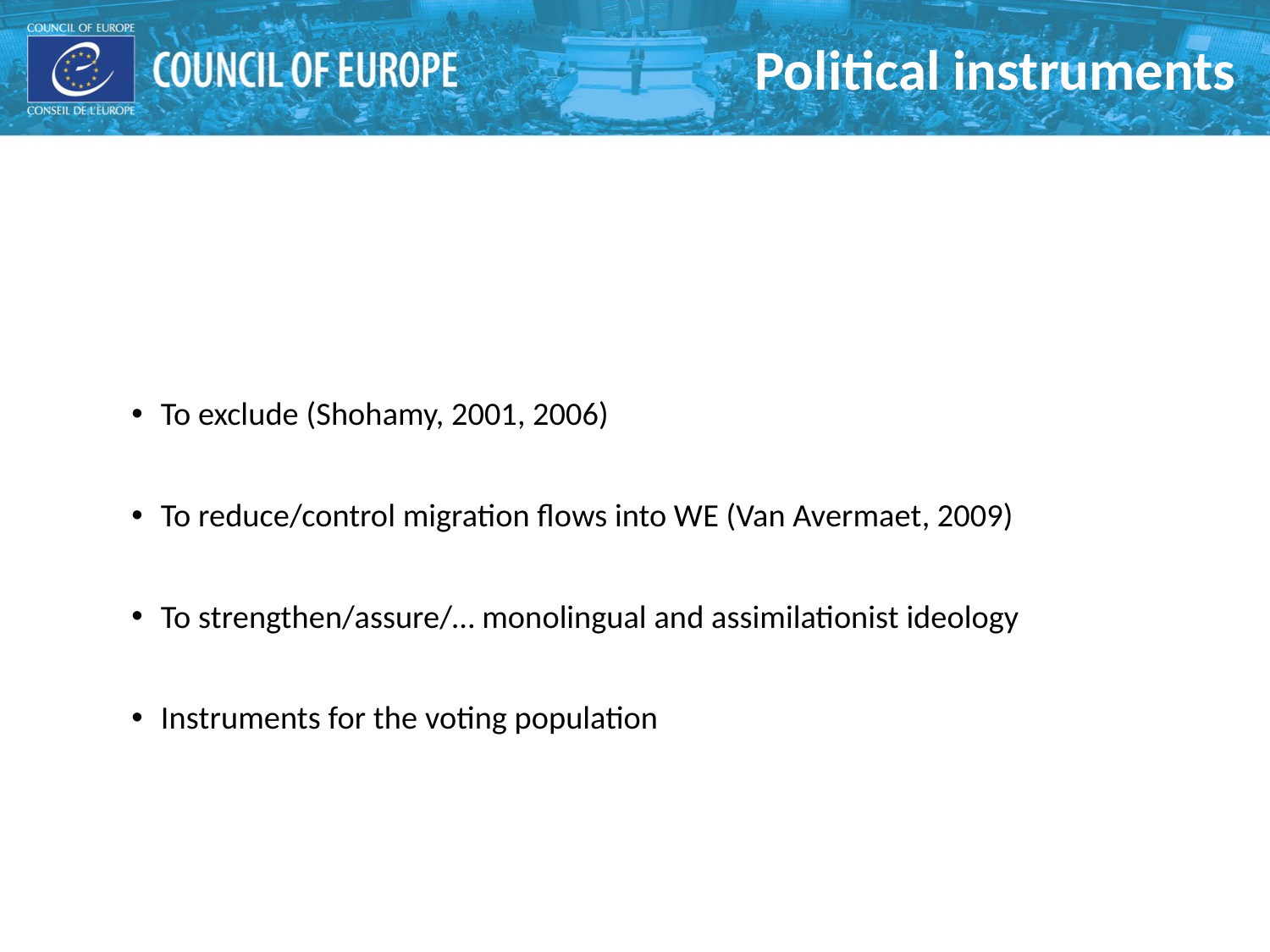

# Political instruments

To exclude (Shohamy, 2001, 2006)

To reduce/control migration flows into WE (Van Avermaet, 2009)

To strengthen/assure/… monolingual and assimilationist ideology

Instruments for the voting population